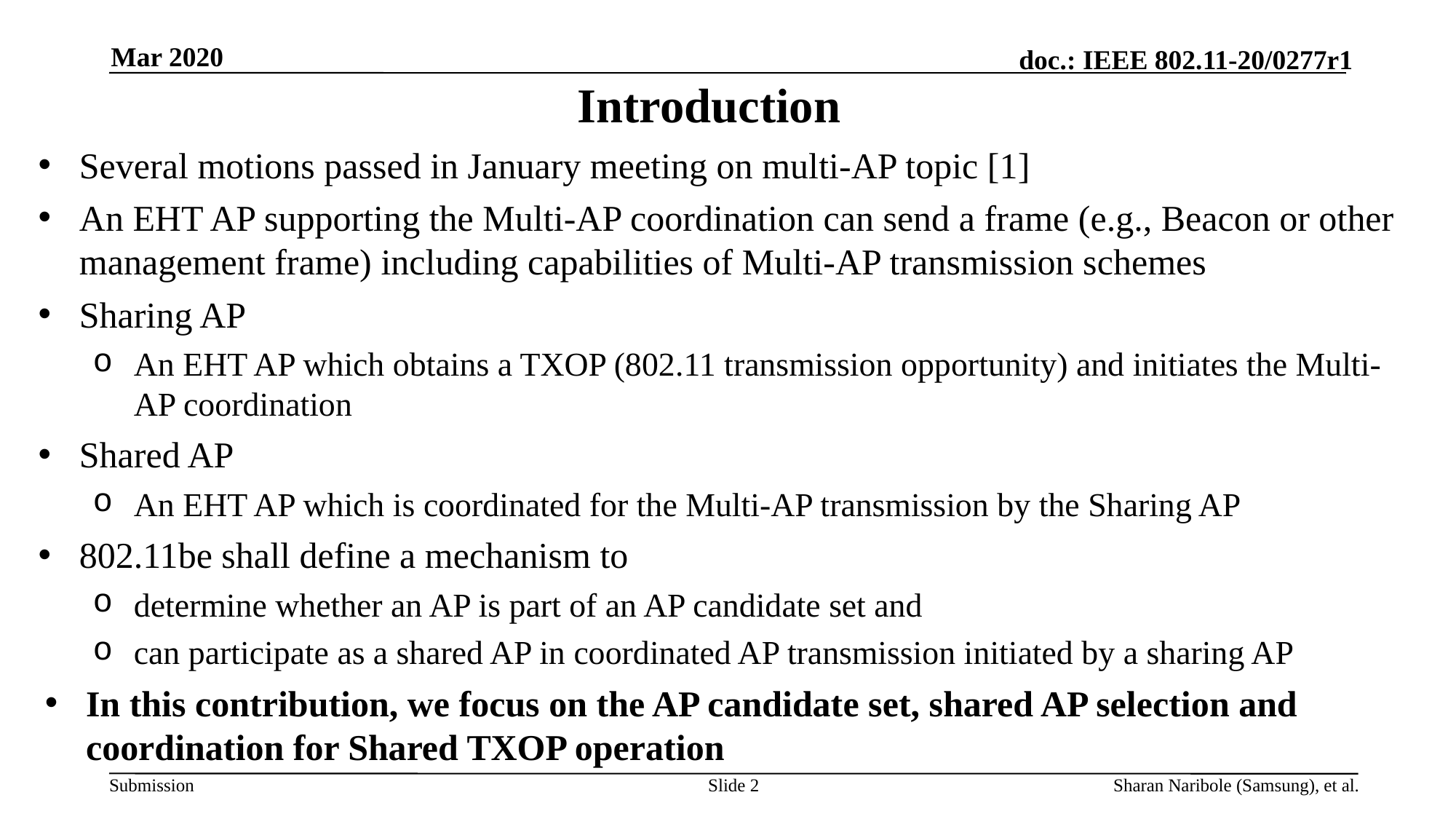

# Introduction
Mar 2020
Several motions passed in January meeting on multi-AP topic [1]
An EHT AP supporting the Multi-AP coordination can send a frame (e.g., Beacon or other management frame) including capabilities of Multi-AP transmission schemes
Sharing AP
An EHT AP which obtains a TXOP (802.11 transmission opportunity) and initiates the Multi-AP coordination
Shared AP
An EHT AP which is coordinated for the Multi-AP transmission by the Sharing AP
802.11be shall define a mechanism to
determine whether an AP is part of an AP candidate set and
can participate as a shared AP in coordinated AP transmission initiated by a sharing AP
In this contribution, we focus on the AP candidate set, shared AP selection and coordination for Shared TXOP operation
Slide 2
Sharan Naribole (Samsung), et al.